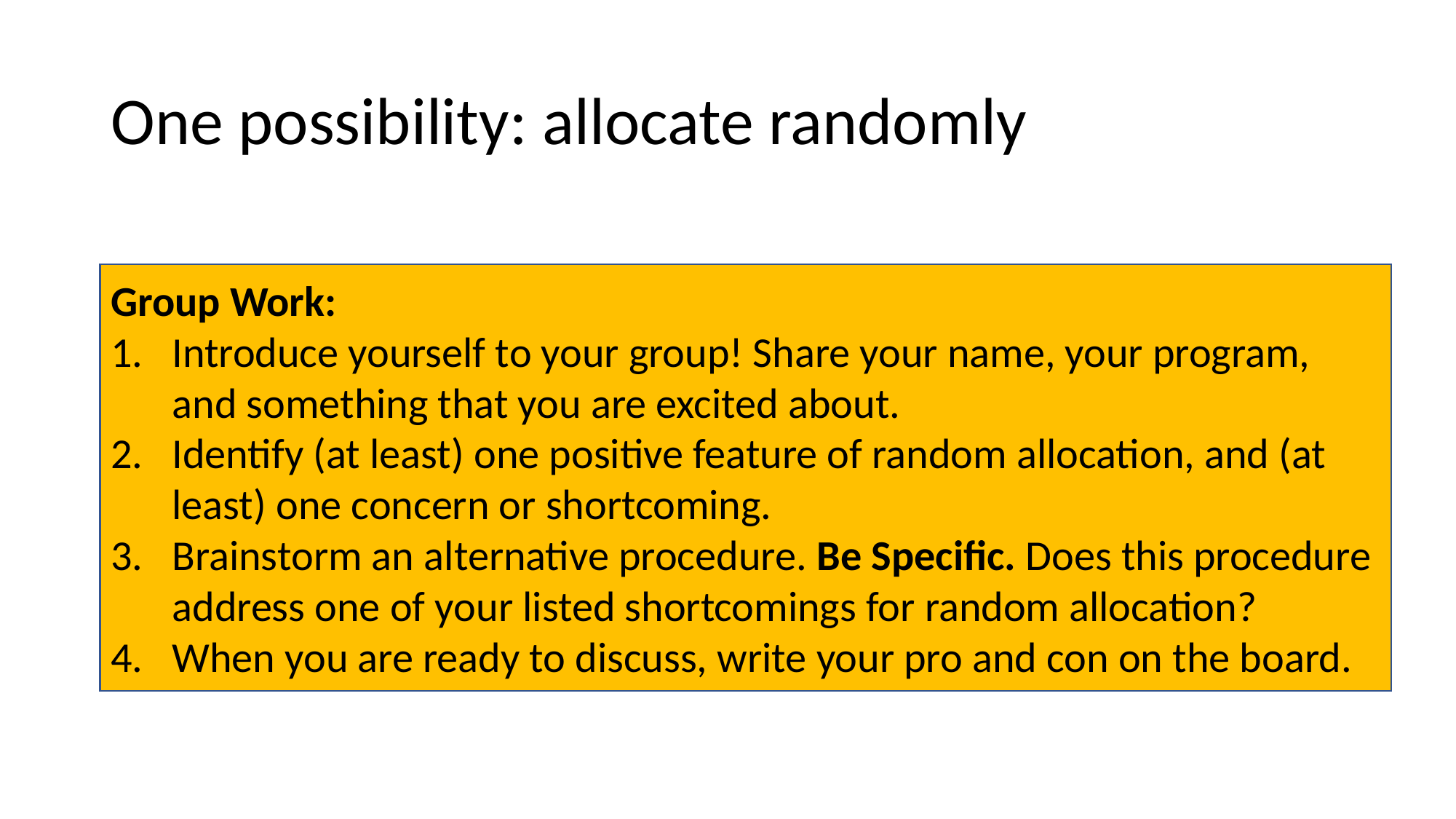

# One possibility: allocate randomly
Group Work:
Introduce yourself to your group! Share your name, your program, and something that you are excited about.
Identify (at least) one positive feature of random allocation, and (at least) one concern or shortcoming.
Brainstorm an alternative procedure. Be Specific. Does this procedure address one of your listed shortcomings for random allocation?
When you are ready to discuss, write your pro and con on the board.